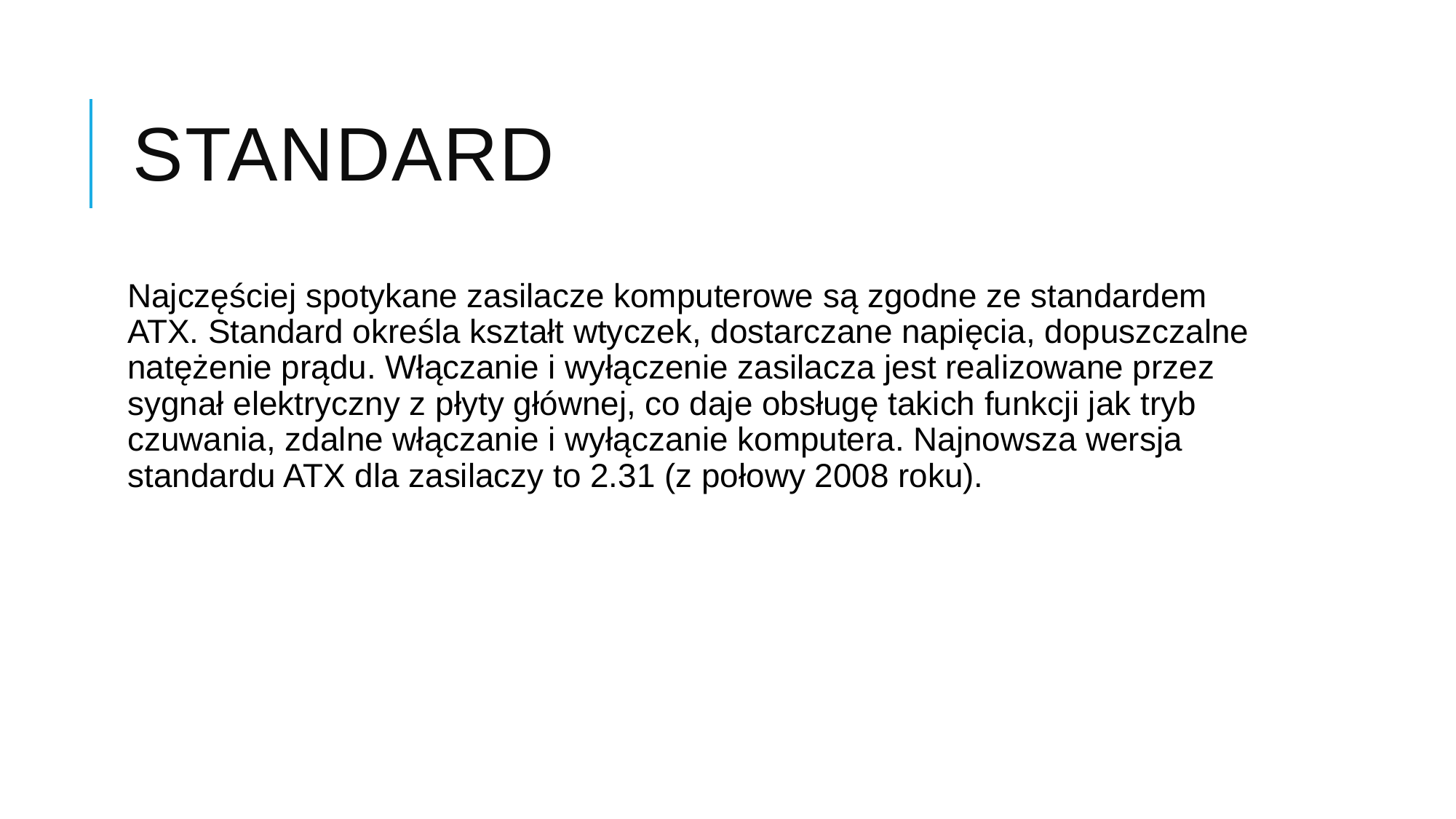

# Standard
Najczęściej spotykane zasilacze komputerowe są zgodne ze standardem ATX. Standard określa kształt wtyczek, dostarczane napięcia, dopuszczalne natężenie prądu. Włączanie i wyłączenie zasilacza jest realizowane przez sygnał elektryczny z płyty głównej, co daje obsługę takich funkcji jak tryb czuwania, zdalne włączanie i wyłączanie komputera. Najnowsza wersja standardu ATX dla zasilaczy to 2.31 (z połowy 2008 roku).